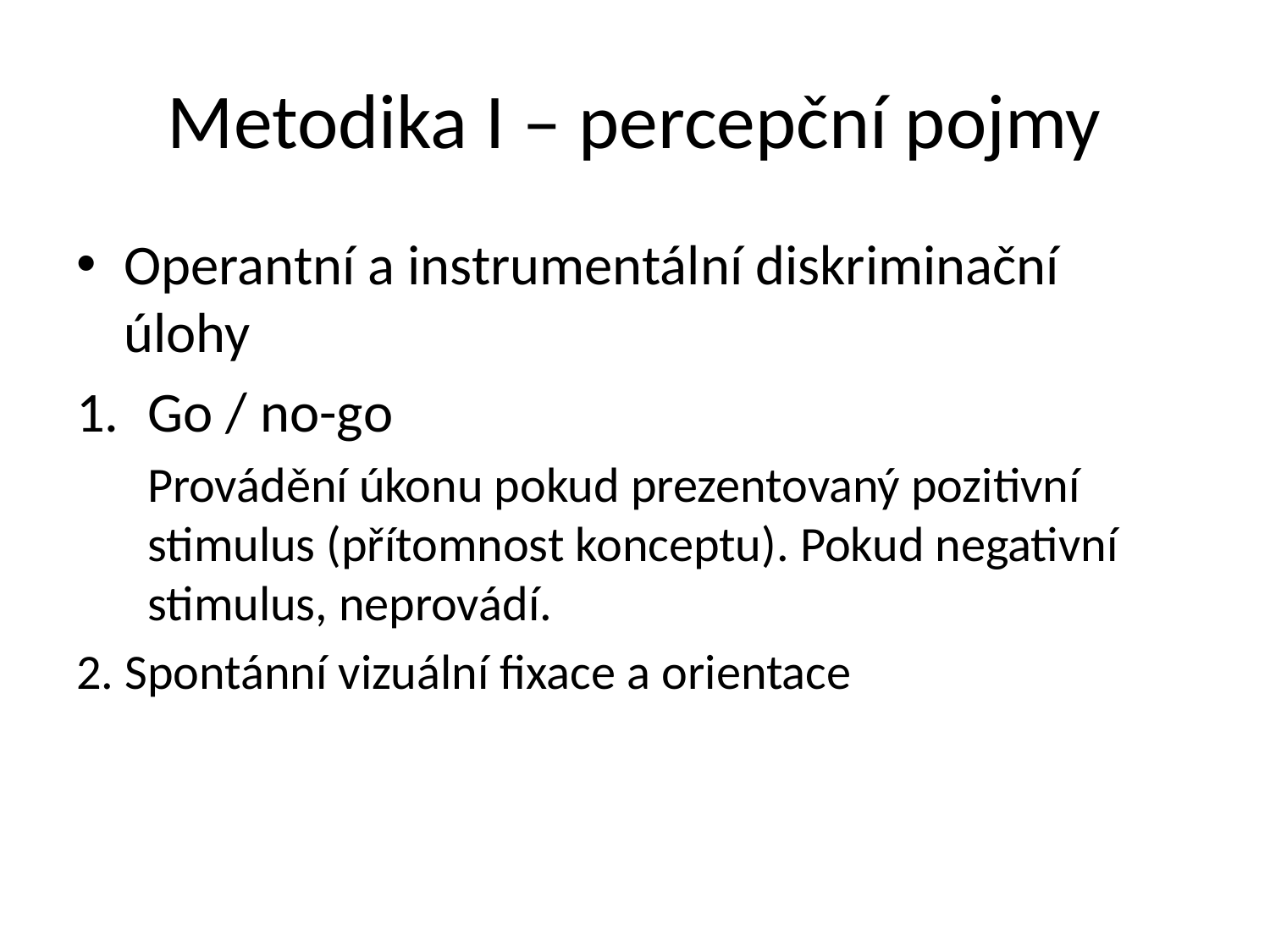

# Metodika I – percepční pojmy
Operantní a instrumentální diskriminační úlohy
Go / no-go
	Provádění úkonu pokud prezentovaný pozitivní stimulus (přítomnost konceptu). Pokud negativní stimulus, neprovádí.
2. Spontánní vizuální fixace a orientace